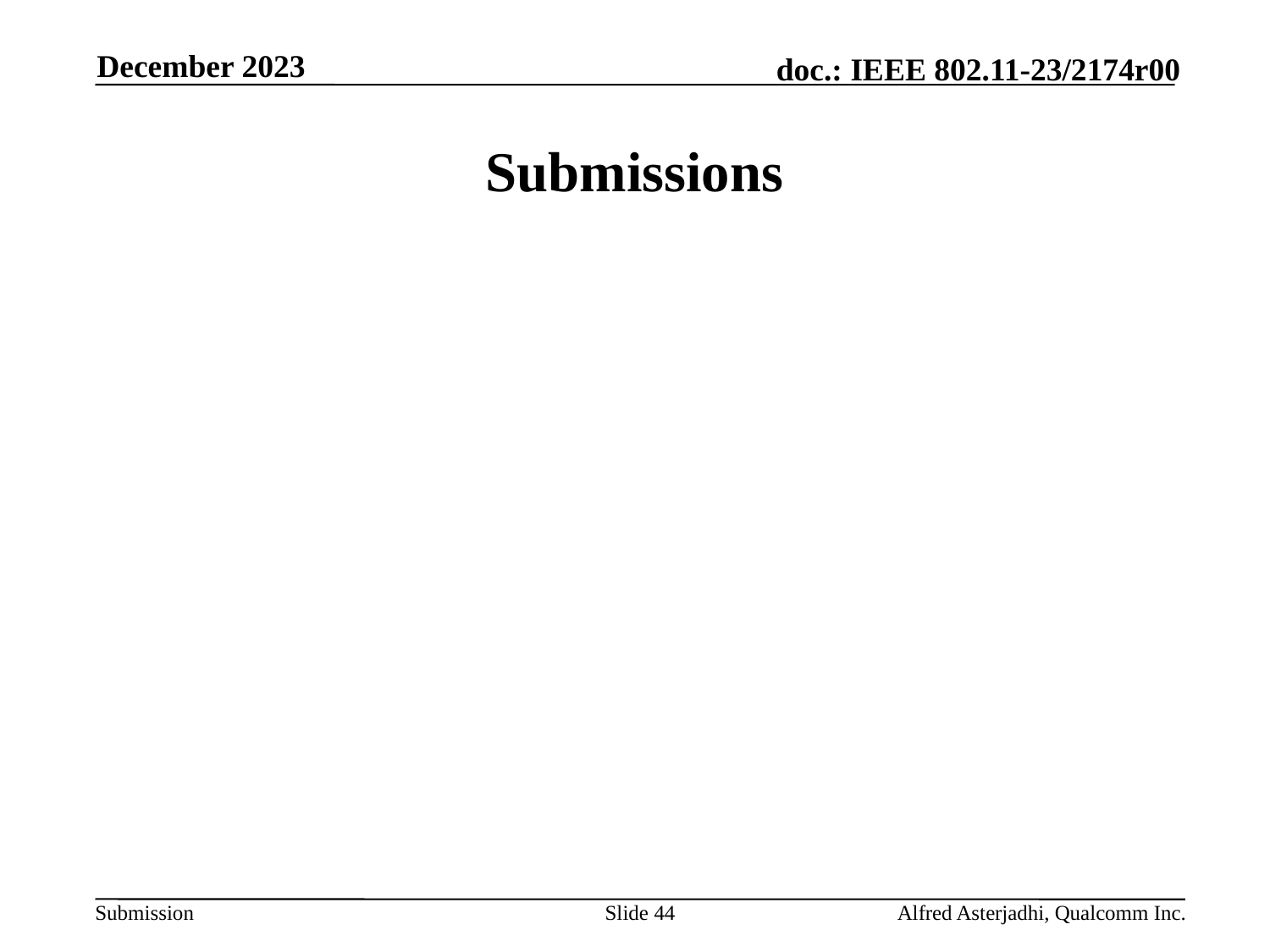

December 2023
# Submissions

Slide 44
Alfred Asterjadhi, Qualcomm Inc.